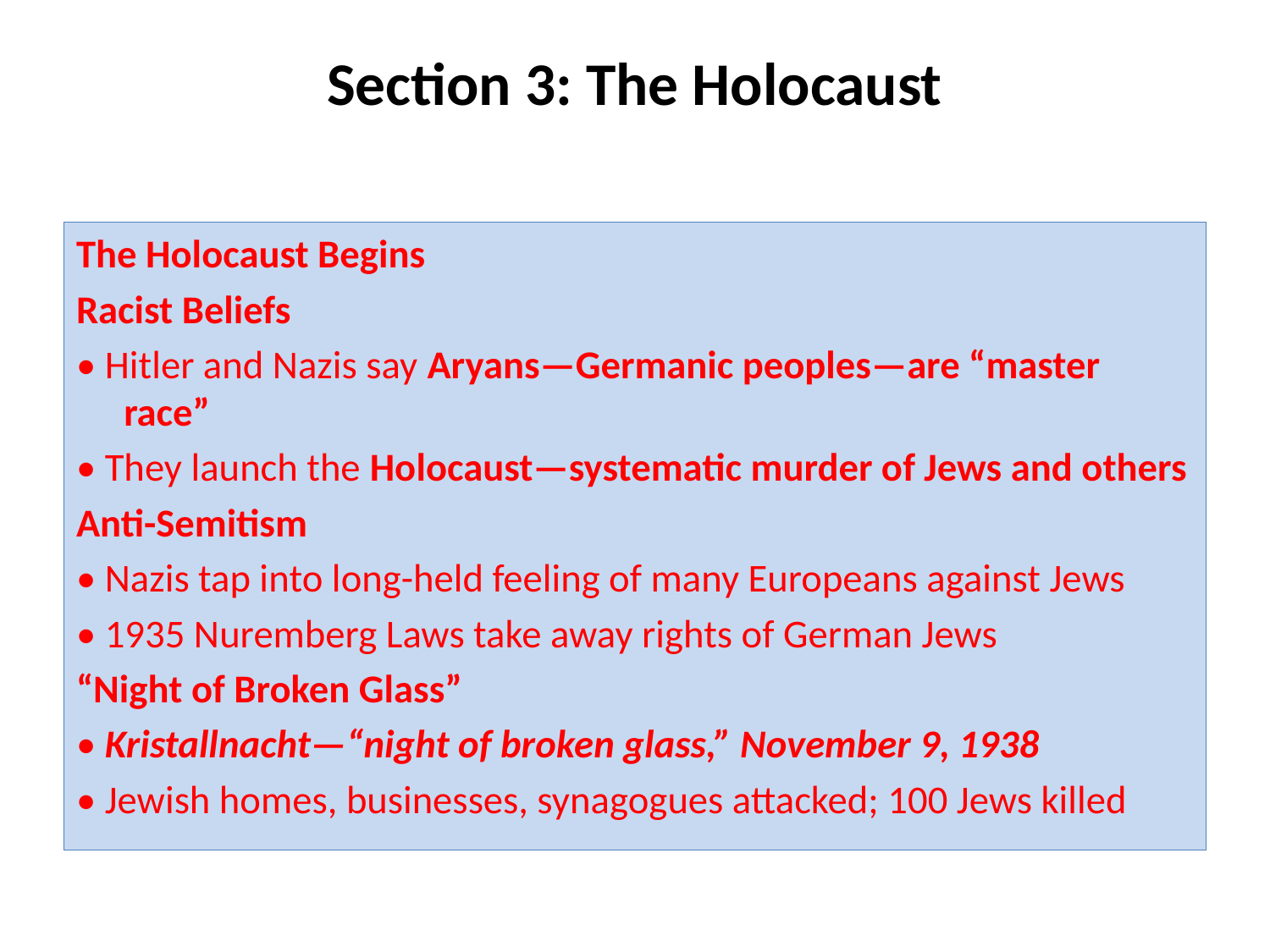

# Section 3: The Holocaust
The Holocaust Begins
Racist Beliefs
• Hitler and Nazis say Aryans—Germanic peoples—are “master race”
• They launch the Holocaust—systematic murder of Jews and others
Anti-Semitism
• Nazis tap into long-held feeling of many Europeans against Jews
• 1935 Nuremberg Laws take away rights of German Jews
“Night of Broken Glass”
• Kristallnacht—“night of broken glass,” November 9, 1938
• Jewish homes, businesses, synagogues attacked; 100 Jews killed